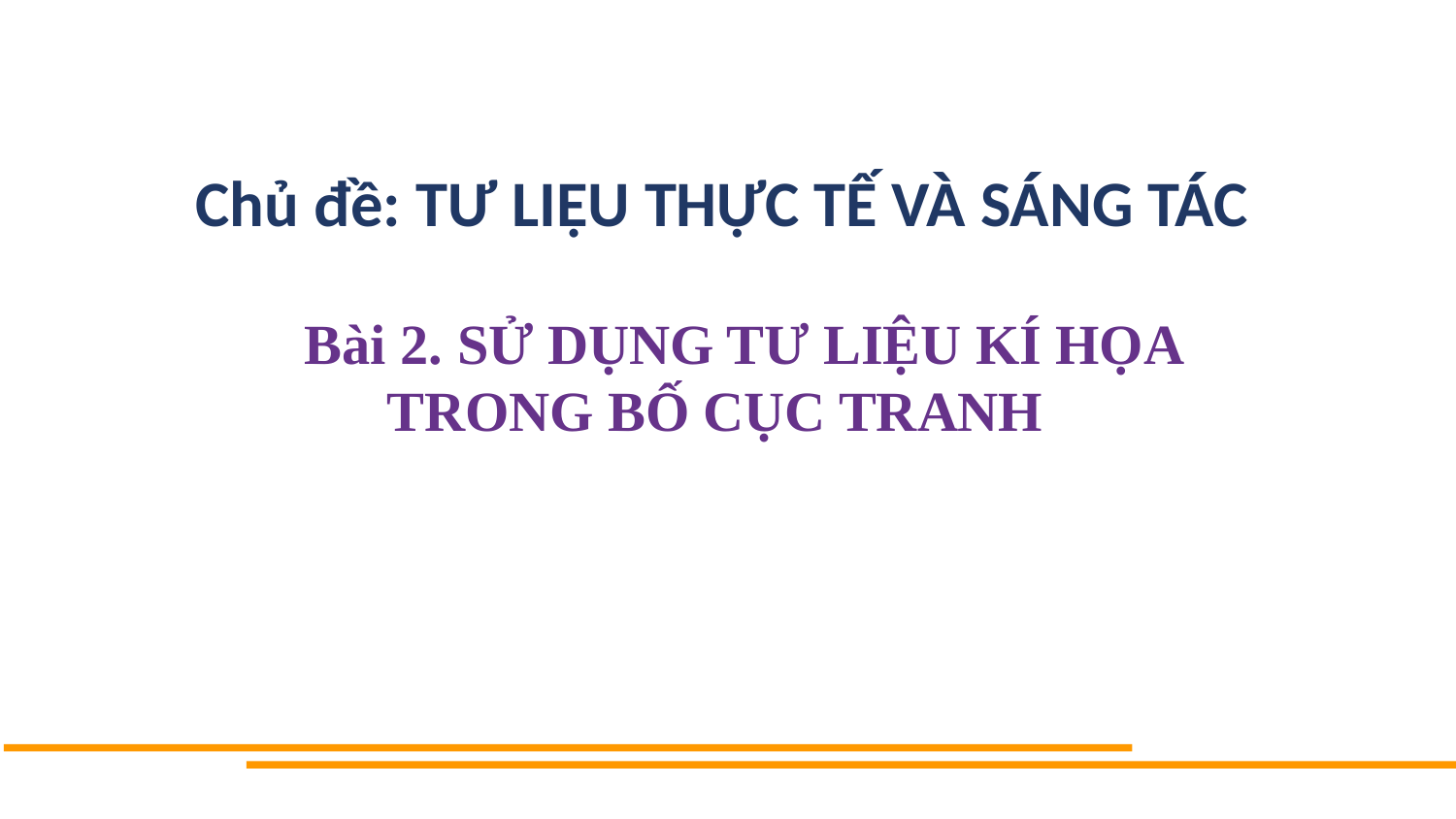

Chủ đề: TƯ LIỆU THỰC TẾ VÀ SÁNG TÁC

   Bài 2. SỬ DỤNG TƯ LIỆU KÍ HỌA TRONG BỐ CỤC TRANH